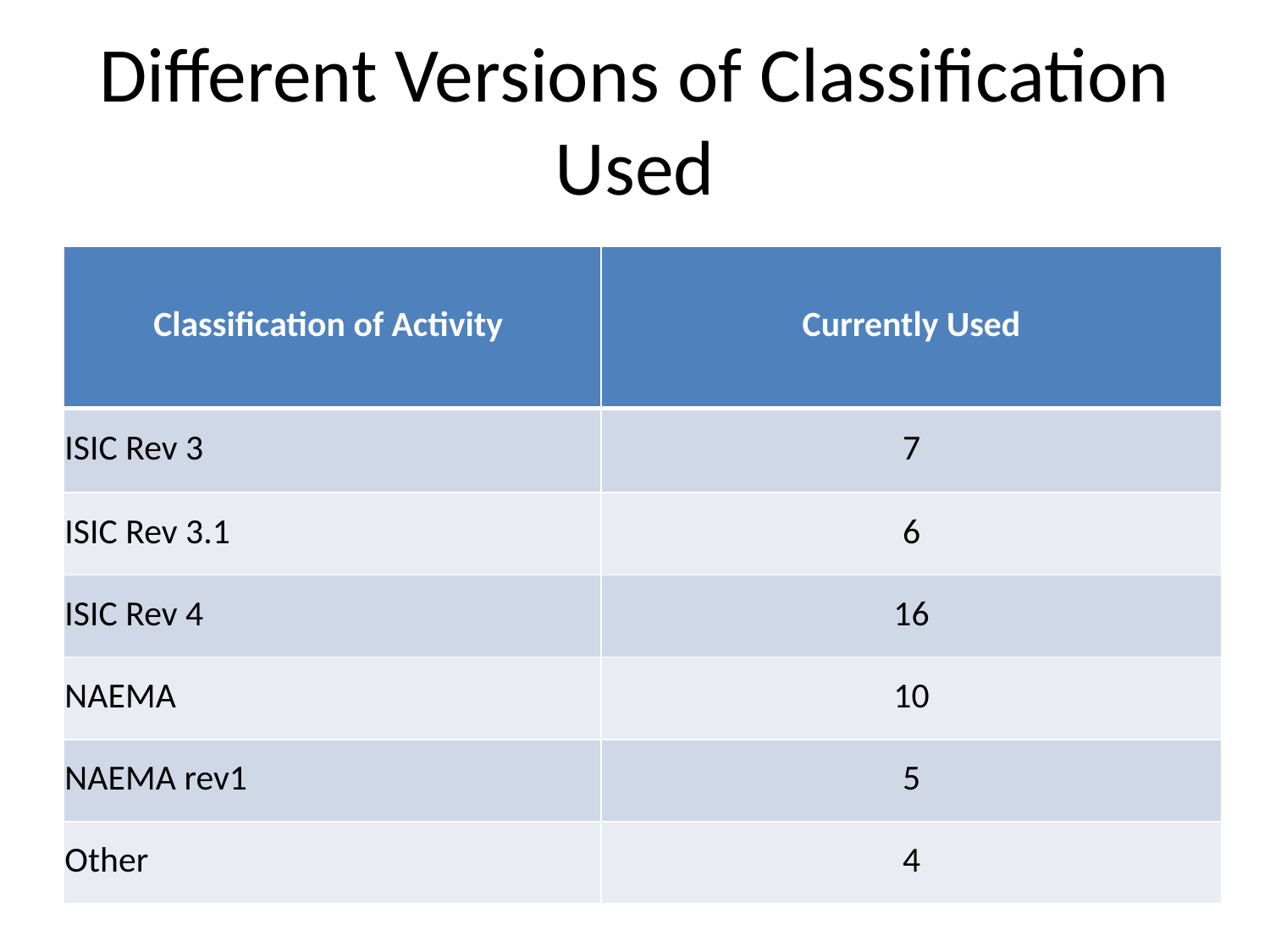

# Different Versions of Classification Used
| Classification of Activity | Currently Used |
| --- | --- |
| ISIC Rev 3 | 7 |
| ISIC Rev 3.1 | 6 |
| ISIC Rev 4 | 16 |
| NAEMA | 10 |
| NAEMA rev1 | 5 |
| Other | 4 |